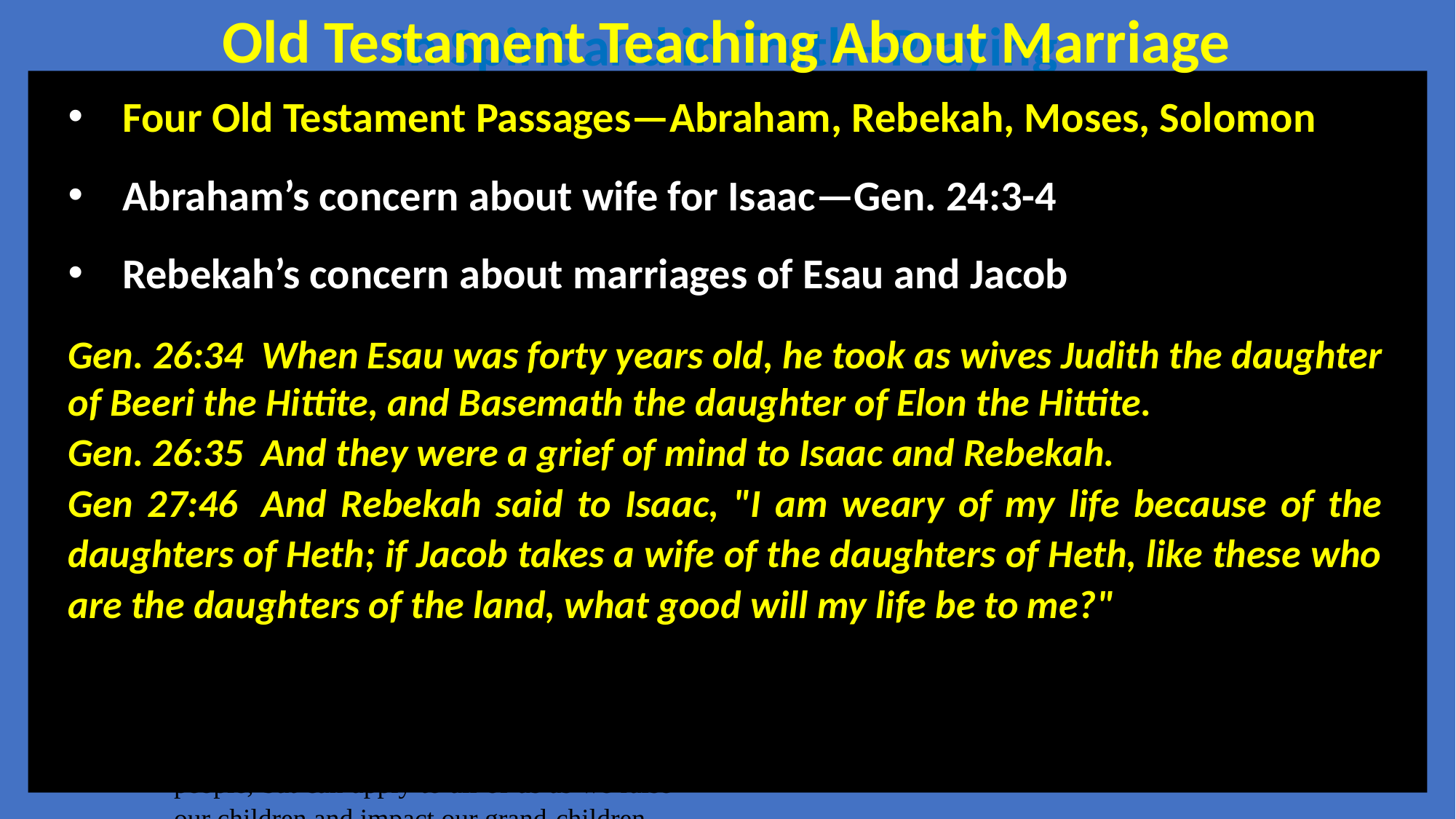

Old Testament Teaching About Marriage

In Spirit and in Truth--Praying

Four Old Testament Passages—Abraham, Rebekah, Moses, Solomon
Abraham’s concern about wife for Isaac—Gen. 24:3-4
Rebekah’s concern about marriages of Esau and Jacob
Gen. 26:34  When Esau was forty years old, he took as wives Judith the daughter of Beeri the Hittite, and Basemath the daughter of Elon the Hittite.
Gen. 26:35  And they were a grief of mind to Isaac and Rebekah.
Gen 27:46  And Rebekah said to Isaac, "I am weary of my life because of the daughters of Heth; if Jacob takes a wife of the daughters of Heth, like these who are the daughters of the land, what good will my life be to me?"

INTRODUCTION:
Many decisions are important in life which change you and he direction of your life
The most important one is:  “Will I become a Christian?”
Second most important one is: “Who will I marry?”
This lesson is intended to help our young  people, but can apply to all of us as we raise our children and impact our grand-children